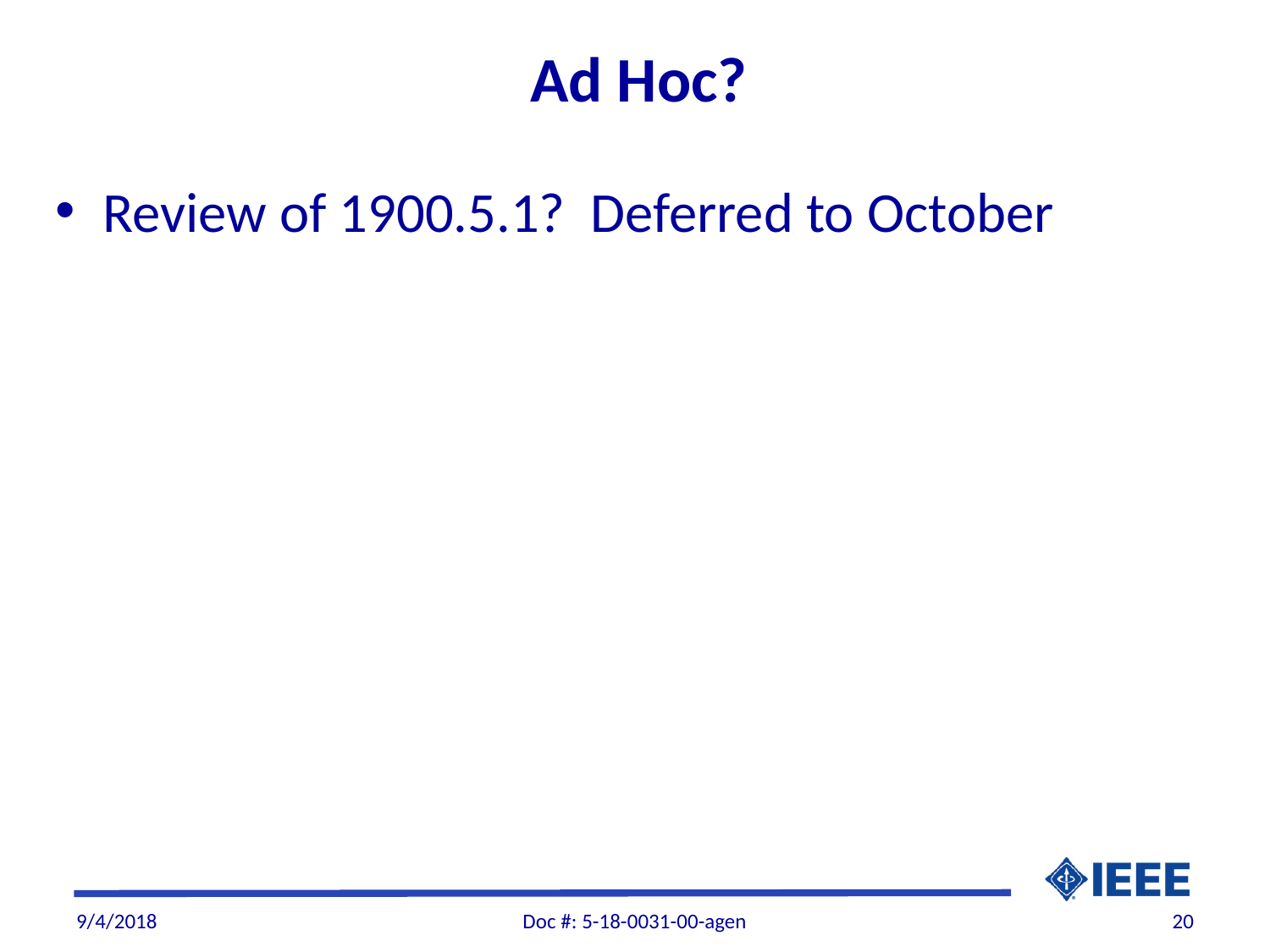

# Ad Hoc?
Review of 1900.5.1?  Deferred to October

9/4/2018
Doc #: 5-18-0031-00-agen
20